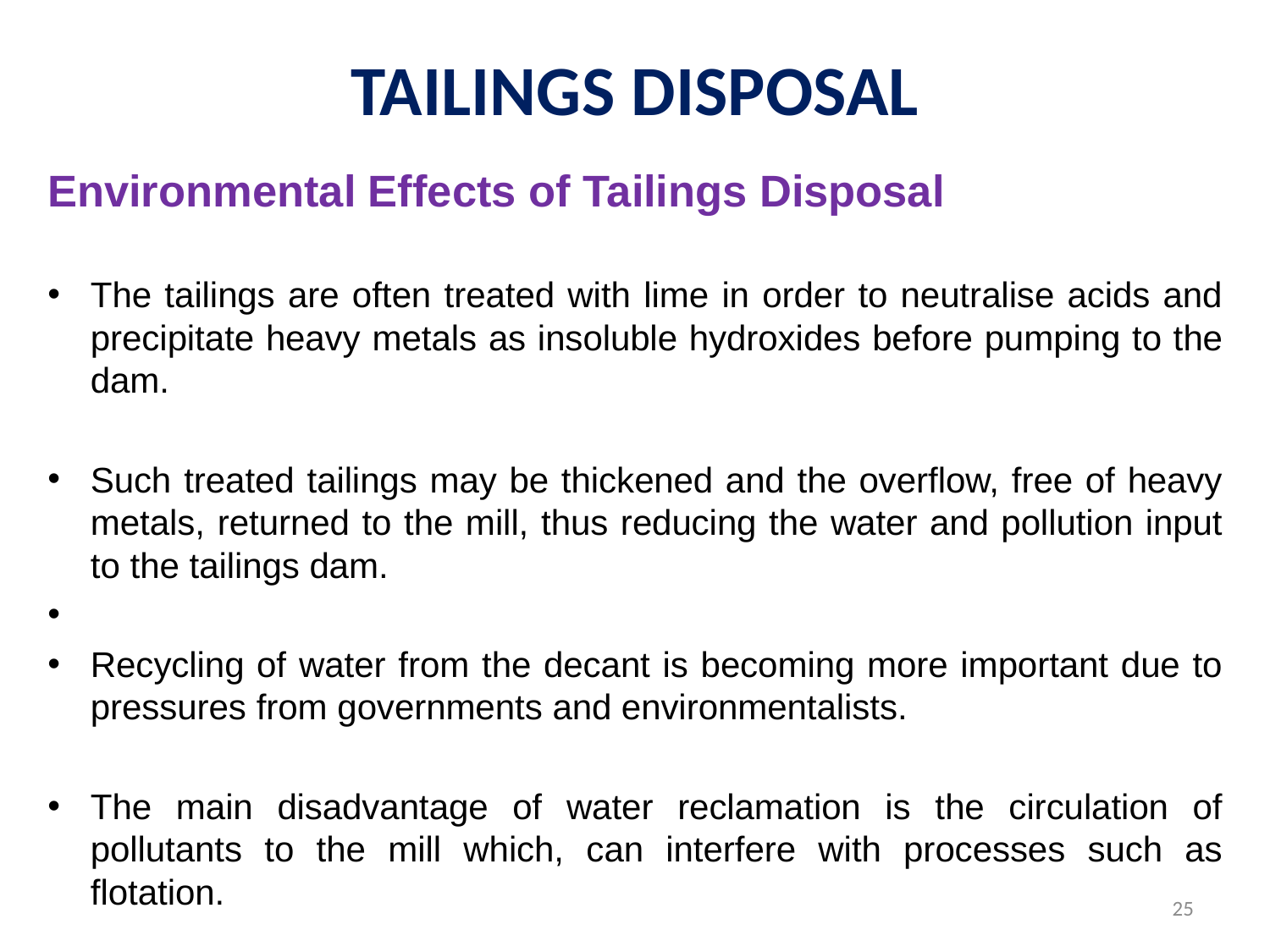

# TAILINGS DISPOSAL
Environmental Effects of Tailings Disposal

The tailings are often treated with lime in order to neutralise acids and precipitate heavy metals as insoluble hydroxides before pumping to the dam.

Such treated tailings may be thickened and the overflow, free of heavy metals, returned to the mill, thus reducing the water and pollution input to the tailings dam.

Recycling of water from the decant is becoming more important due to pressures from governments and environmentalists.

The main disadvantage of water reclamation is the circulation of pollutants to the mill which, can interfere with processes such as flotation.

25